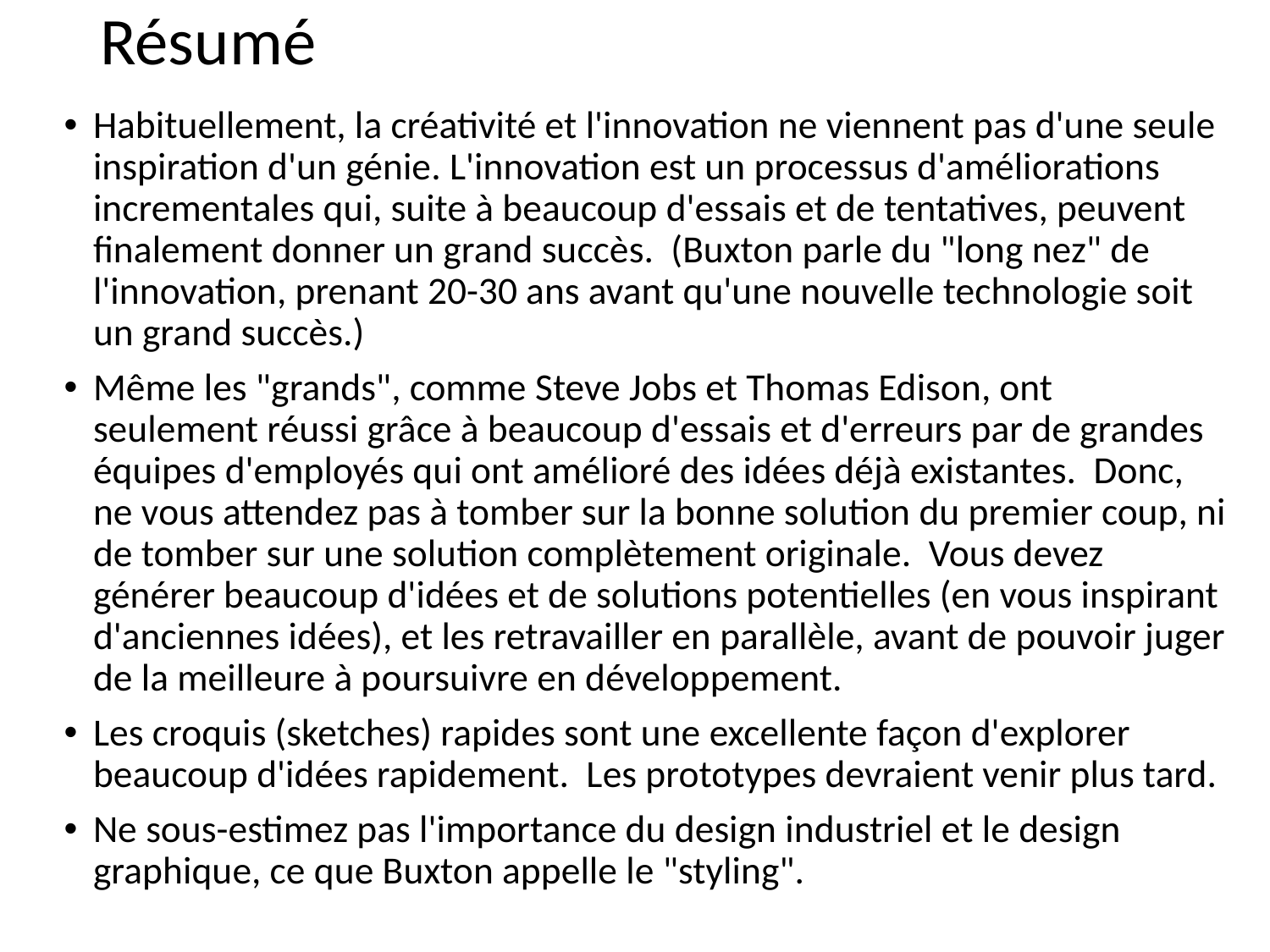

# Résumé
Habituellement, la créativité et l'innovation ne viennent pas d'une seule inspiration d'un génie. L'innovation est un processus d'améliorations incrementales qui, suite à beaucoup d'essais et de tentatives, peuvent finalement donner un grand succès.  (Buxton parle du "long nez" de l'innovation, prenant 20-30 ans avant qu'une nouvelle technologie soit un grand succès.)
Même les "grands", comme Steve Jobs et Thomas Edison, ont seulement réussi grâce à beaucoup d'essais et d'erreurs par de grandes équipes d'employés qui ont amélioré des idées déjà existantes.  Donc, ne vous attendez pas à tomber sur la bonne solution du premier coup, ni de tomber sur une solution complètement originale.  Vous devez générer beaucoup d'idées et de solutions potentielles (en vous inspirant d'anciennes idées), et les retravailler en parallèle, avant de pouvoir juger de la meilleure à poursuivre en développement.
Les croquis (sketches) rapides sont une excellente façon d'explorer beaucoup d'idées rapidement.  Les prototypes devraient venir plus tard.
Ne sous-estimez pas l'importance du design industriel et le design graphique, ce que Buxton appelle le "styling".